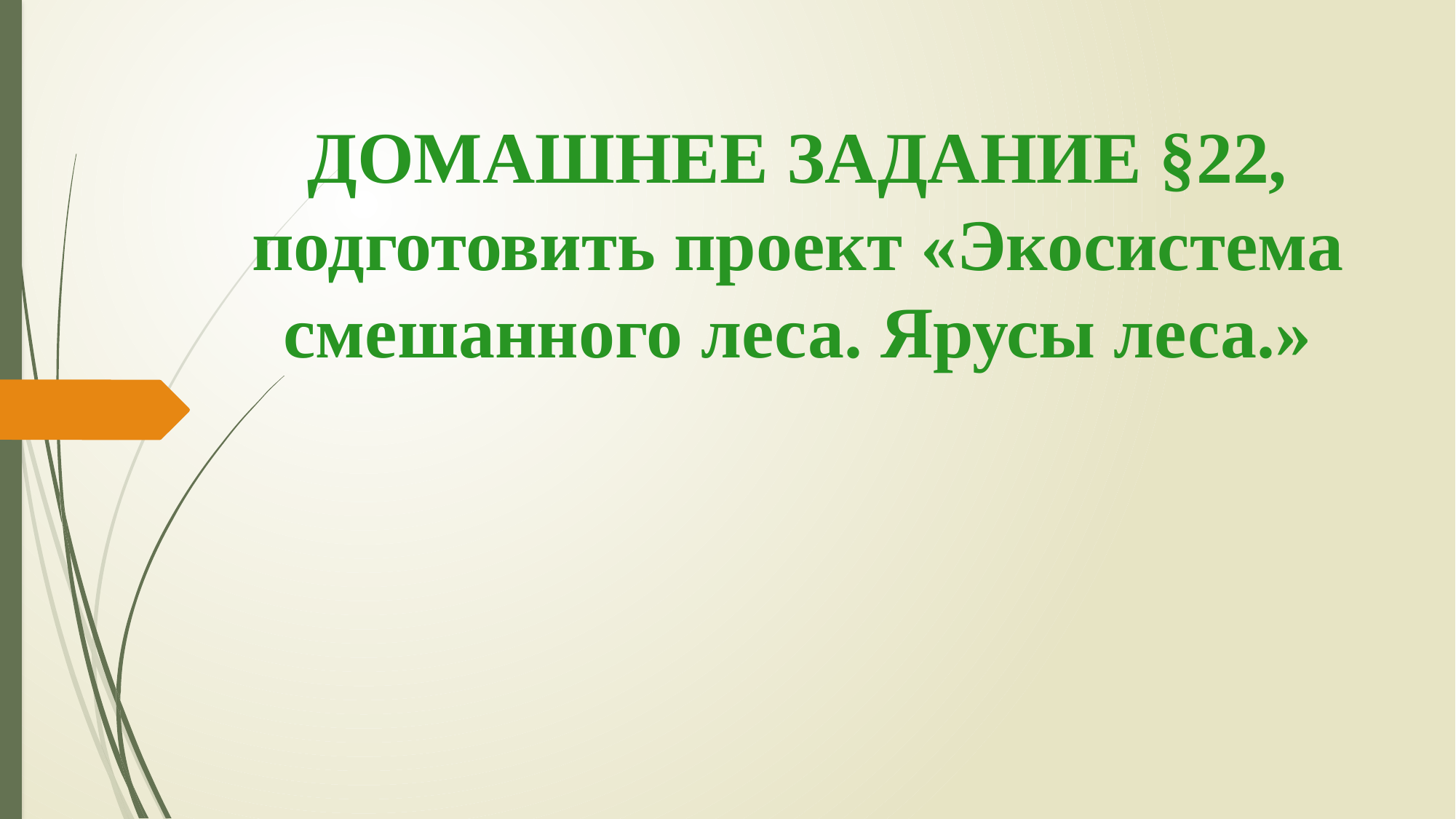

# ДОМАШНЕЕ ЗАДАНИЕ §22, подготовить проект «Экосистема смешанного леса. Ярусы леса.»